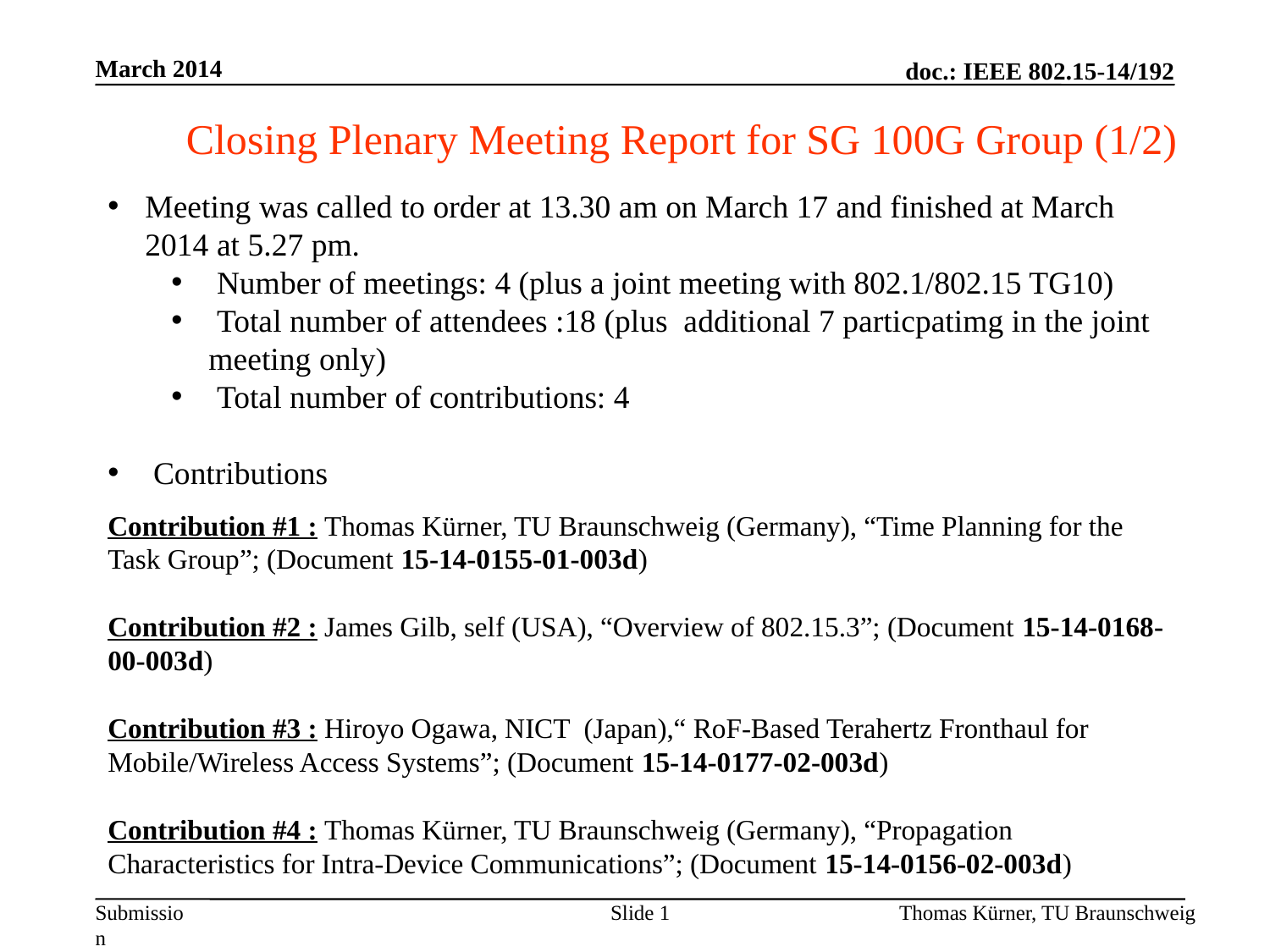

March 2014
Closing Plenary Meeting Report for SG 100G Group (1/2)
Meeting was called to order at 13.30 am on March 17 and finished at March 2014 at 5.27 pm.
 Number of meetings: 4 (plus a joint meeting with 802.1/802.15 TG10)
 Total number of attendees :18 (plus  additional 7 particpatimg in the joint meeting only)
 Total number of contributions: 4

 Contributions

Contribution #1 : Thomas Kürner, TU Braunschweig (Germany), “Time Planning for the Task Group”; (Document 15-14-0155-01-003d)

Contribution #2 : James Gilb, self (USA), “Overview of 802.15.3”; (Document 15-14-0168-00-003d)

Contribution #3 : Hiroyo Ogawa, NICT  (Japan),“ RoF-Based Terahertz Fronthaul for Mobile/Wireless Access Systems”; (Document 15-14-0177-02-003d)

Contribution #4 : Thomas Kürner, TU Braunschweig (Germany), “Propagation Characteristics for Intra-Device Communications”; (Document 15-14-0156-02-003d)

Slide 1
Thomas Kürner, TU Braunschweig